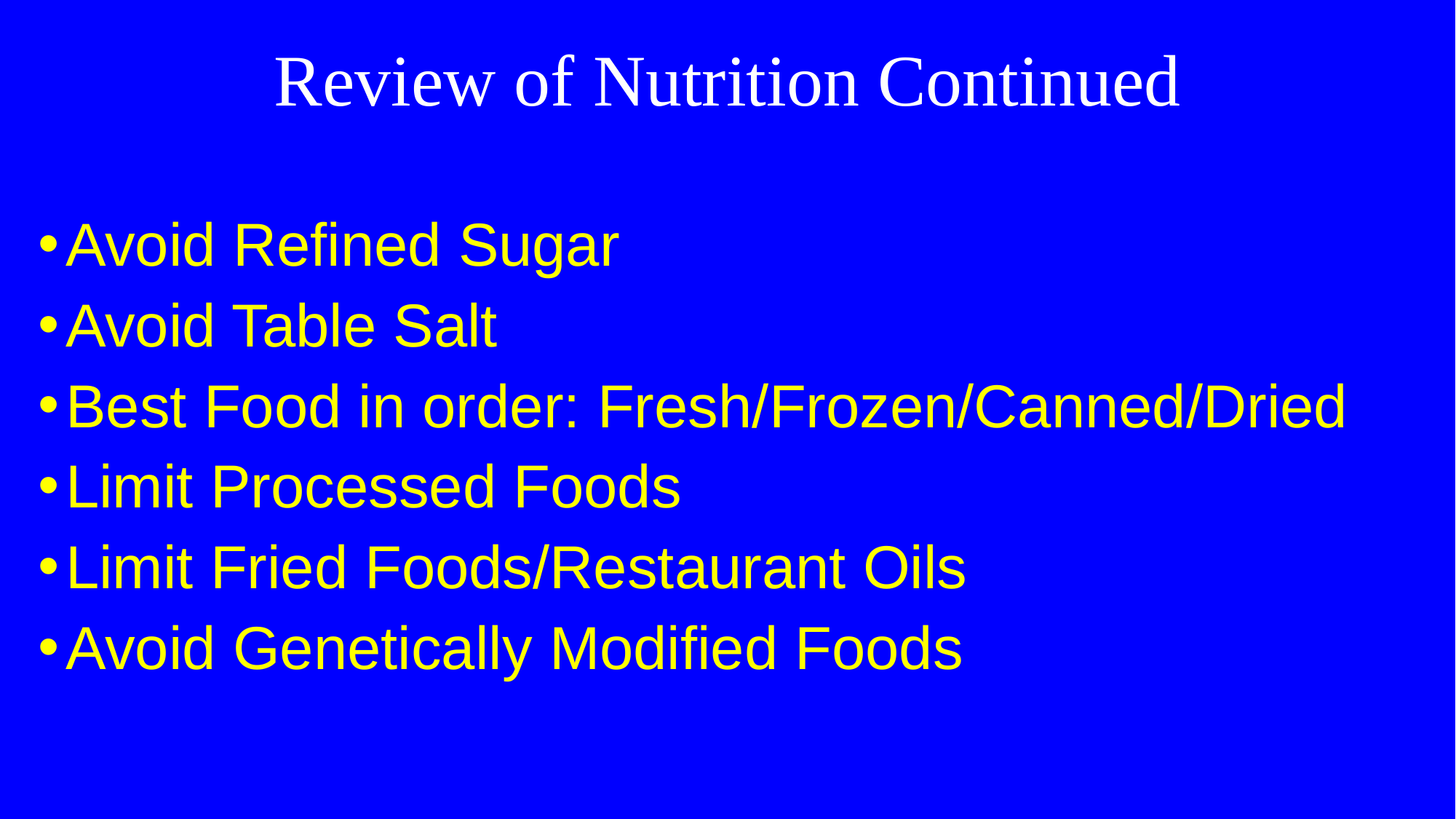

# Review of Nutrition Continued
Avoid Refined Sugar
Avoid Table Salt
Best Food in order: Fresh/Frozen/Canned/Dried
Limit Processed Foods
Limit Fried Foods/Restaurant Oils
Avoid Genetically Modified Foods